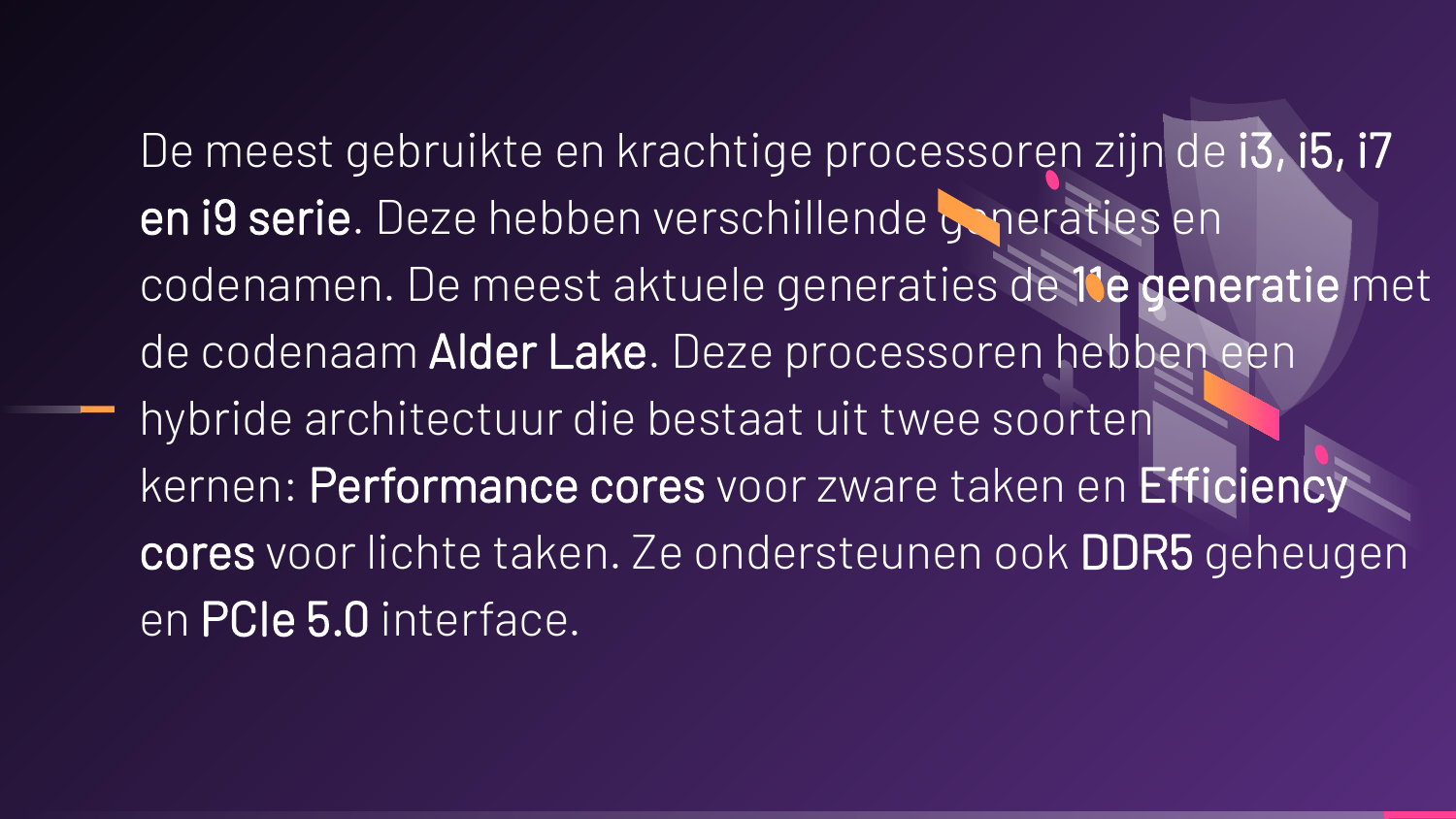

De meest gebruikte en krachtige processoren zijn de i3, i5, i7 en i9 serie. Deze hebben verschillende generaties en codenamen. De meest aktuele generaties de 11e generatie met de codenaam Alder Lake. Deze processoren hebben een hybride architectuur die bestaat uit twee soorten kernen: Performance cores voor zware taken en Efficiency cores voor lichte taken. Ze ondersteunen ook DDR5 geheugen en PCIe 5.0 interface.